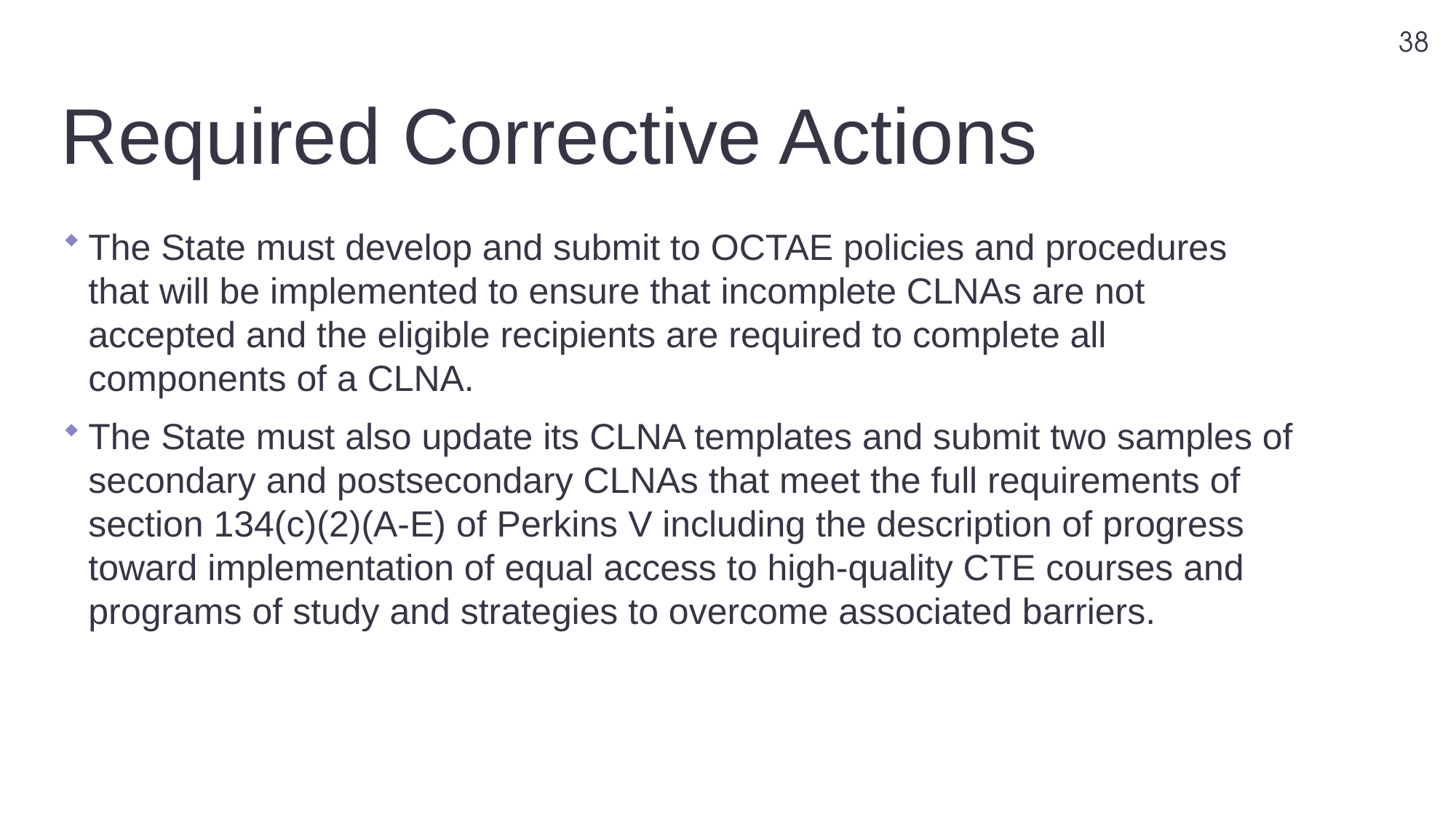

38
# Required Corrective Actions
The State must develop and submit to OCTAE policies and procedures that will be implemented to ensure that incomplete CLNAs are not accepted and the eligible recipients are required to complete all components of a CLNA.
The State must also update its CLNA templates and submit two samples of secondary and postsecondary CLNAs that meet the full requirements of section 134(c)(2)(A-E) of Perkins V including the description of progress toward implementation of equal access to high-quality CTE courses and programs of study and strategies to overcome associated barriers.